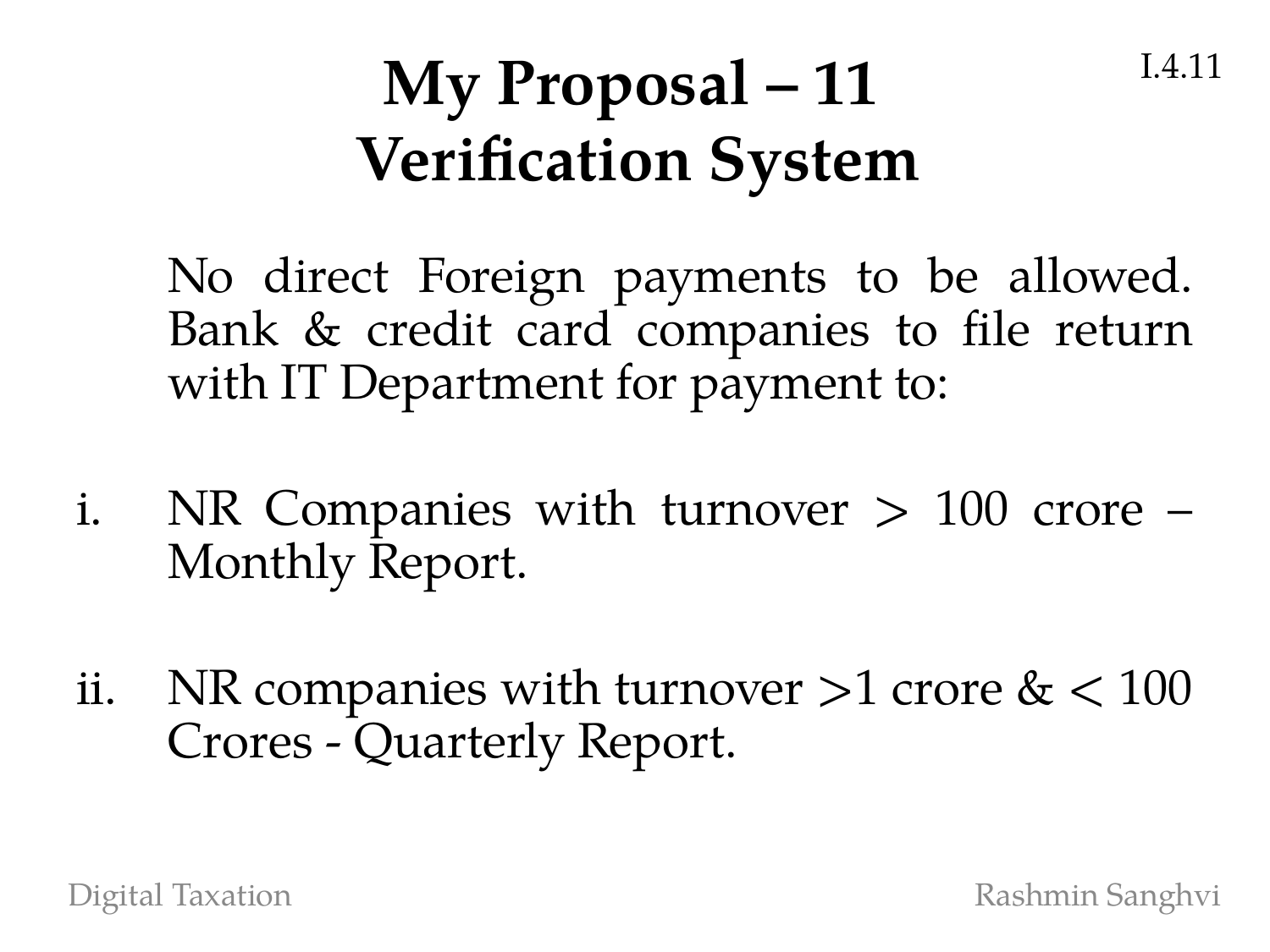

I.4.11
My Proposal – 11
 Verification System
	No direct Foreign payments to be allowed. Bank & credit card companies to file return with IT Department for payment to:

NR Companies with turnover > 100 crore – Monthly Report.

NR companies with turnover >1 crore & < 100 Crores - Quarterly Report.
Digital Taxation                                                                                     Rashmin Sanghvi